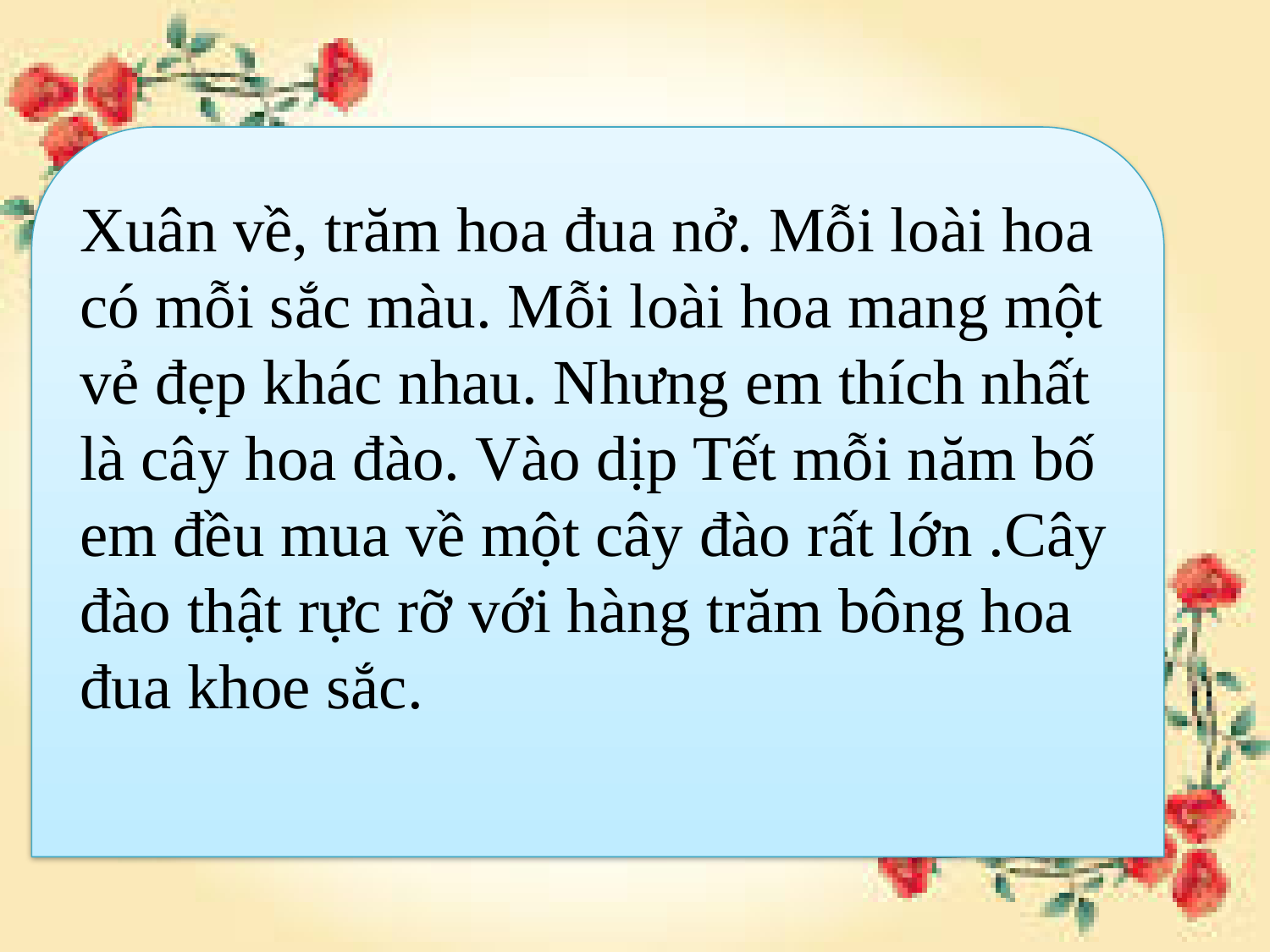

Xuân về, trăm hoa đua nở. Mỗi loài hoa có mỗi sắc màu. Mỗi loài hoa mang một vẻ đẹp khác nhau. Nhưng em thích nhất là cây hoa đào. Vào dịp Tết mỗi năm bố em đều mua về một cây đào rất lớn .Cây đào thật rực rỡ với hàng trăm bông hoa đua khoe sắc.